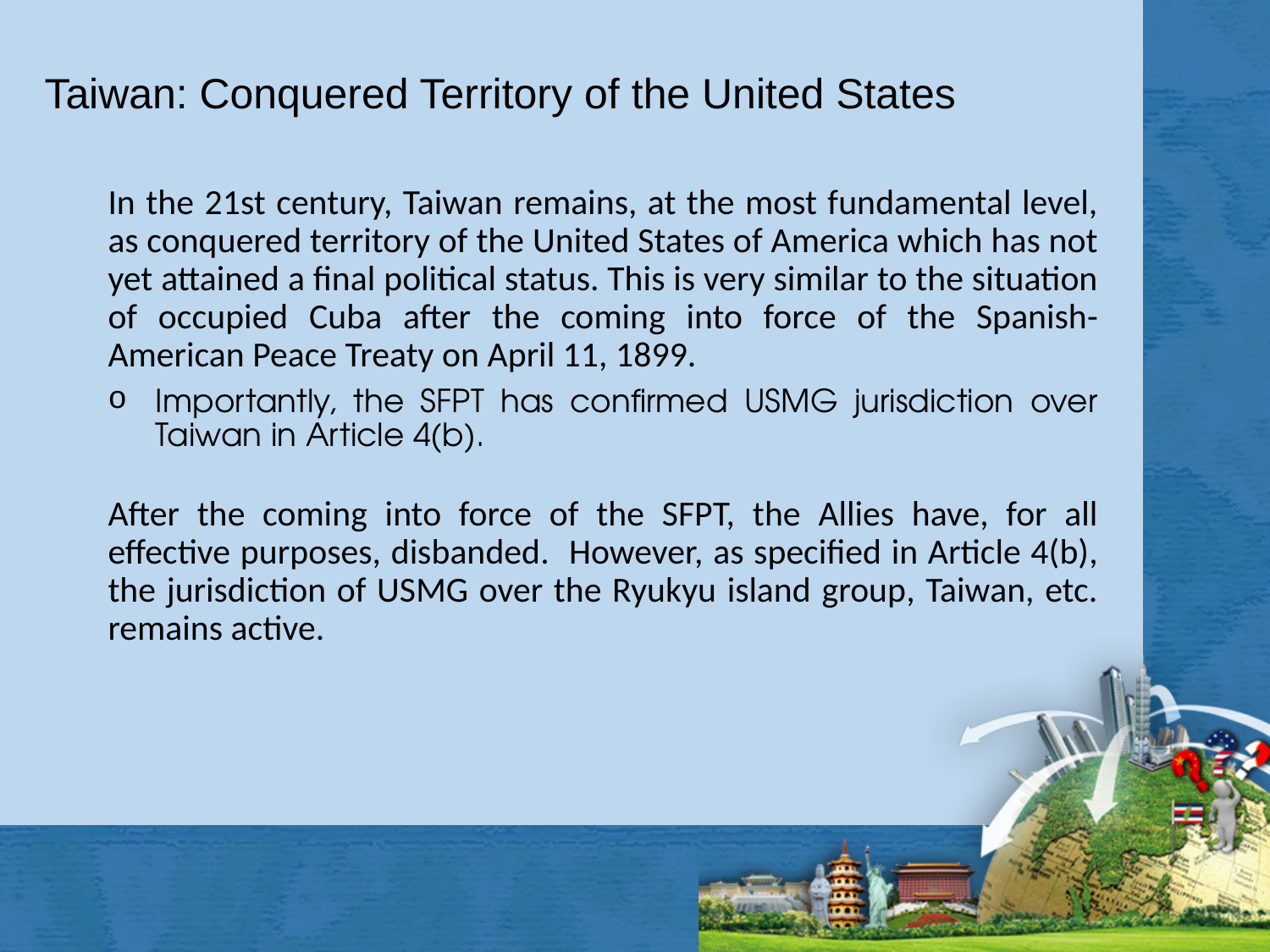

# Taiwan: Conquered Territory of the United States
In the 21st century, Taiwan remains, at the most fundamental level, as conquered territory of the United States of America which has not yet attained a final political status. This is very similar to the situation of occupied Cuba after the coming into force of the Spanish-American Peace Treaty on April 11, 1899.
Importantly, the SFPT has confirmed USMG jurisdiction over Taiwan in Article 4(b).
After the coming into force of the SFPT, the Allies have, for all effective purposes, disbanded.  However, as specified in Article 4(b), the jurisdiction of USMG over the Ryukyu island group, Taiwan, etc. remains active.